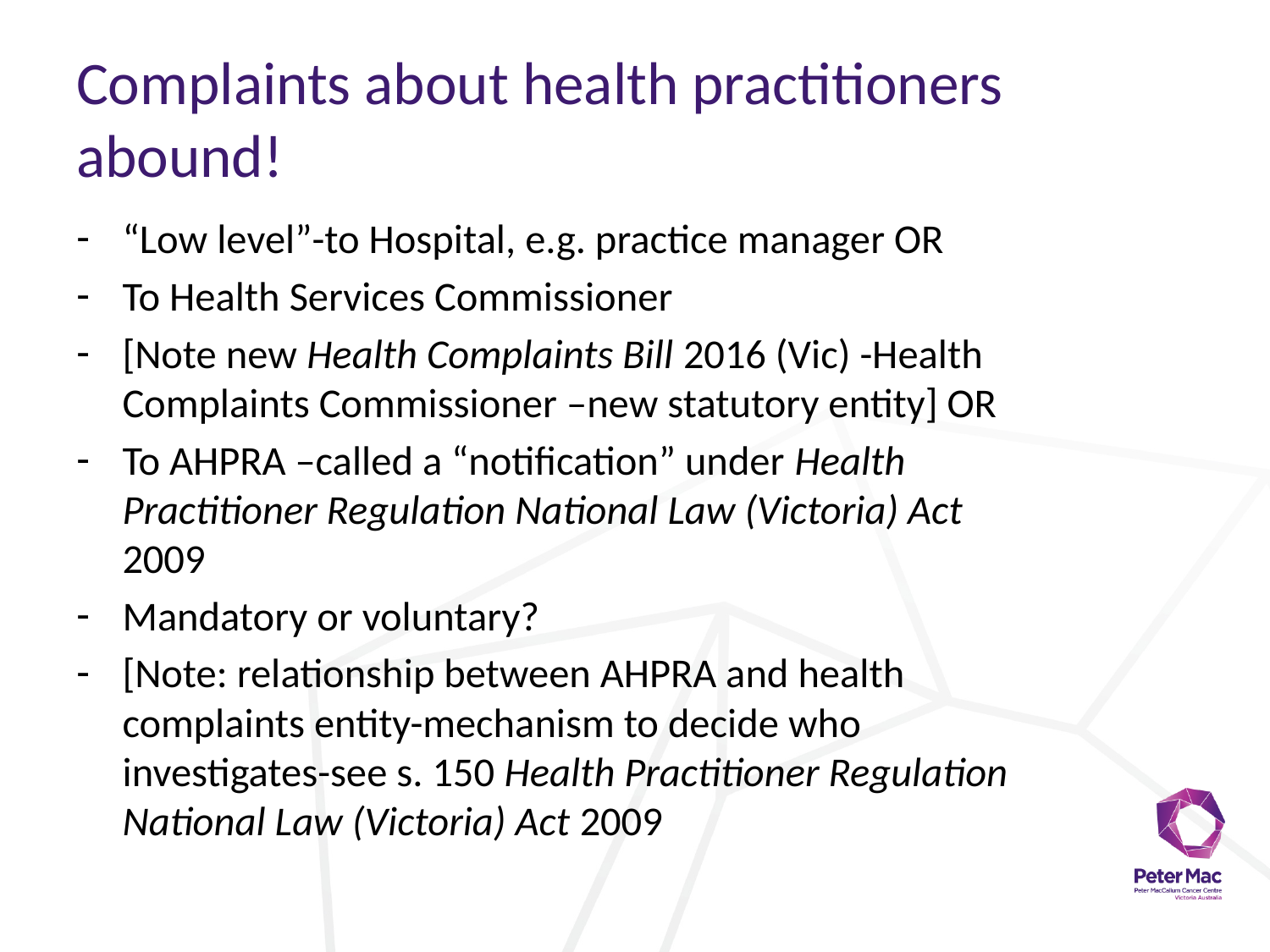

# Complaints about health practitioners abound!
“Low level”-to Hospital, e.g. practice manager OR
To Health Services Commissioner
[Note new Health Complaints Bill 2016 (Vic) -Health Complaints Commissioner –new statutory entity] OR
To AHPRA –called a “notification” under Health Practitioner Regulation National Law (Victoria) Act 2009
Mandatory or voluntary?
[Note: relationship between AHPRA and health complaints entity-mechanism to decide who investigates-see s. 150 Health Practitioner Regulation National Law (Victoria) Act 2009